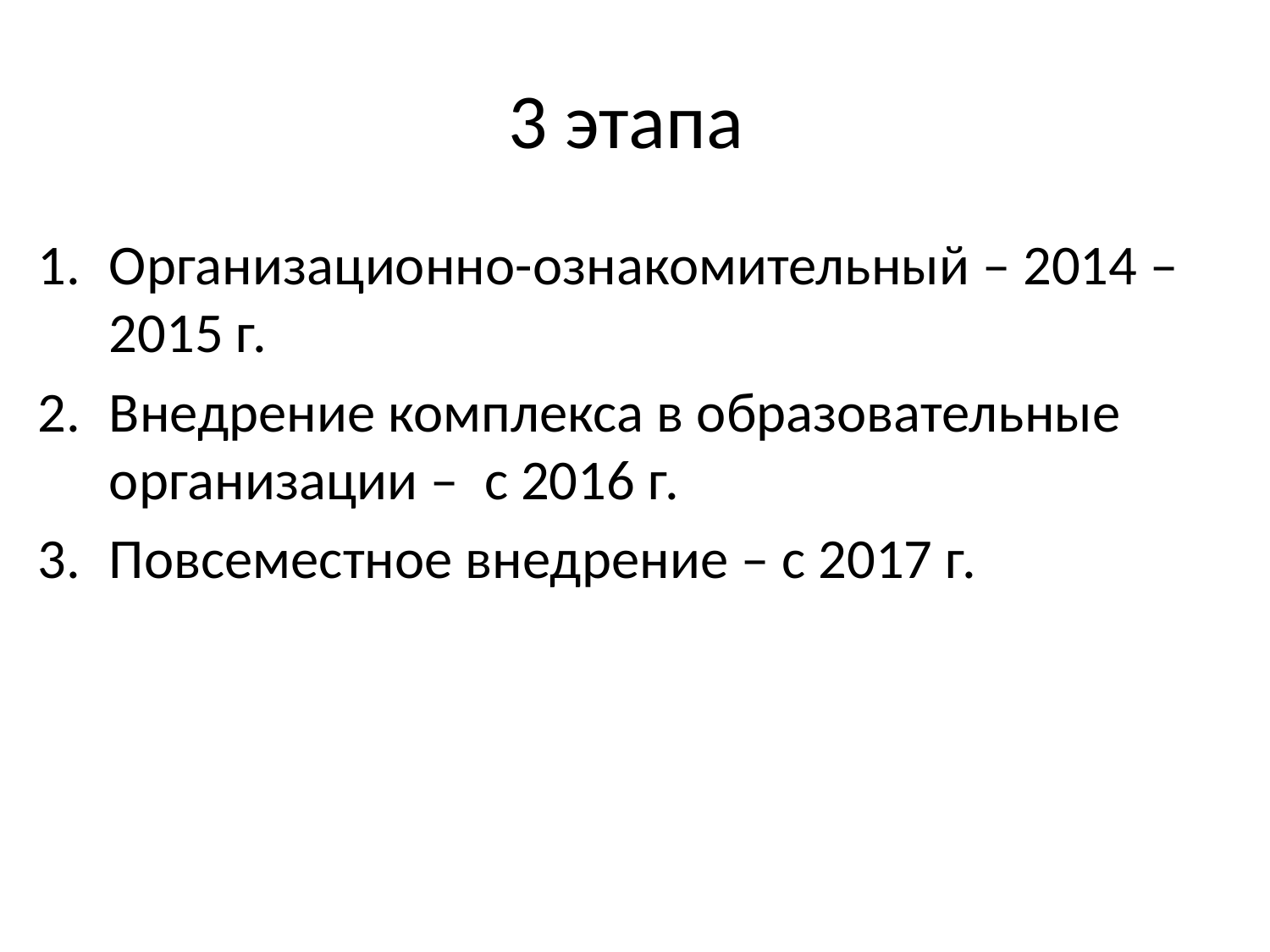

# 3 этапа
Организационно-ознакомительный – 2014 – 2015 г.
Внедрение комплекса в образовательные организации –  с 2016 г.
Повсеместное внедрение – с 2017 г.